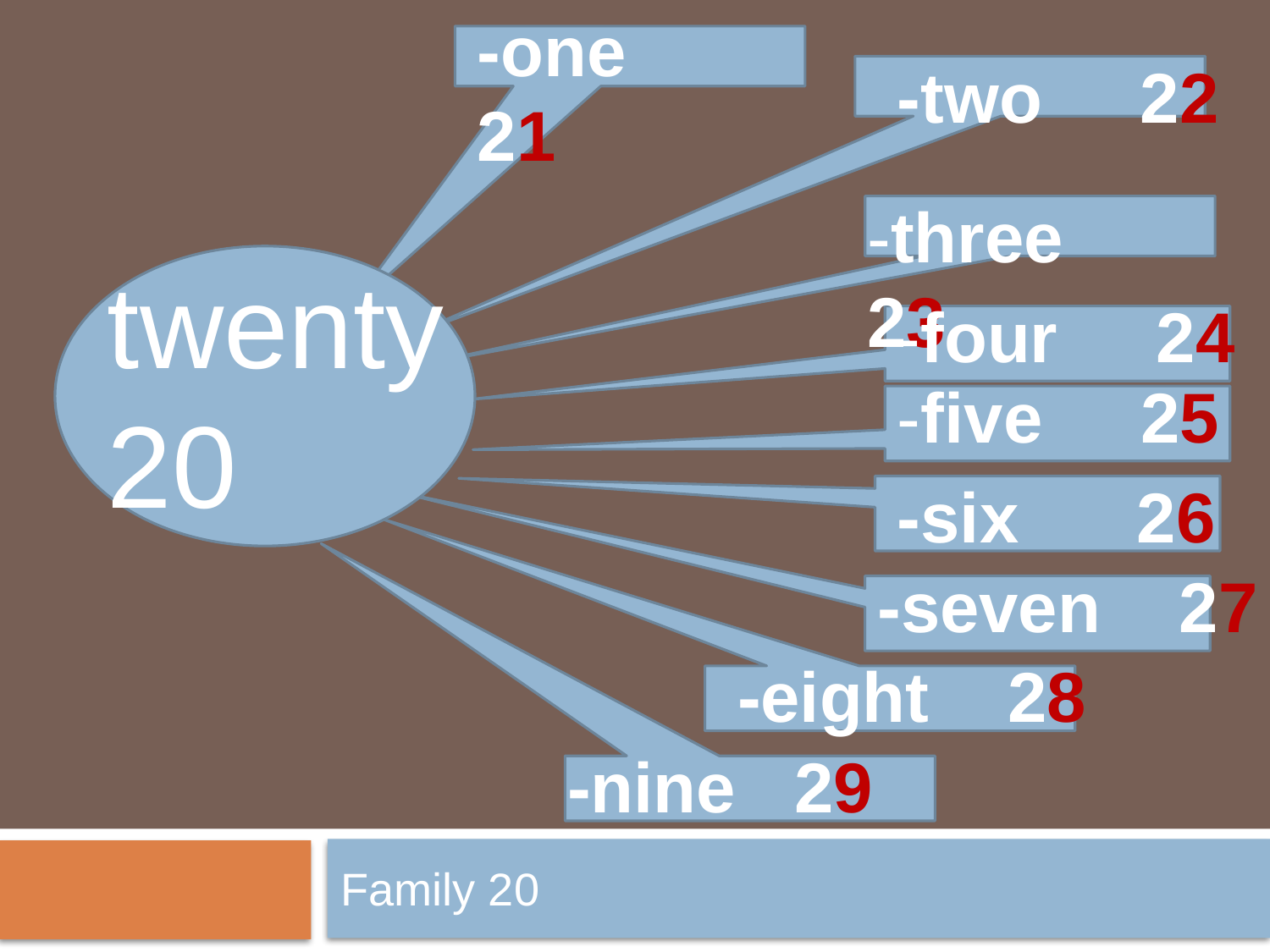

-one     21

-two     22

-three     23

twenty
20

-four     24

-five     25

-six      26
-seven    27
-eight    28

-nine   29

Family 20